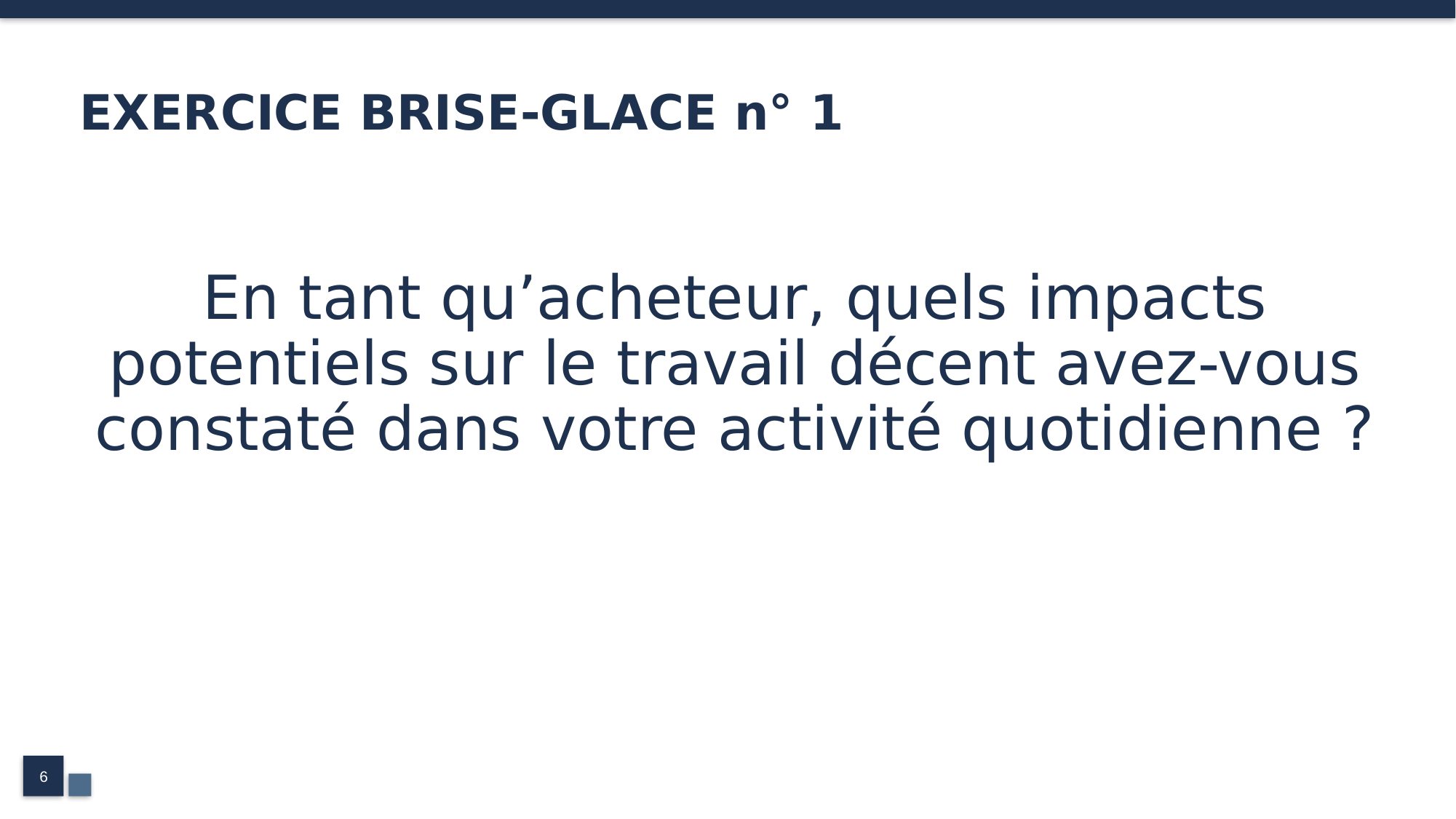

# EXERCICE BRISE-GLACE n° 1

En tant qu’acheteur, quels impacts potentiels sur le travail décent avez-vous constaté dans votre activité quotidienne ?

6